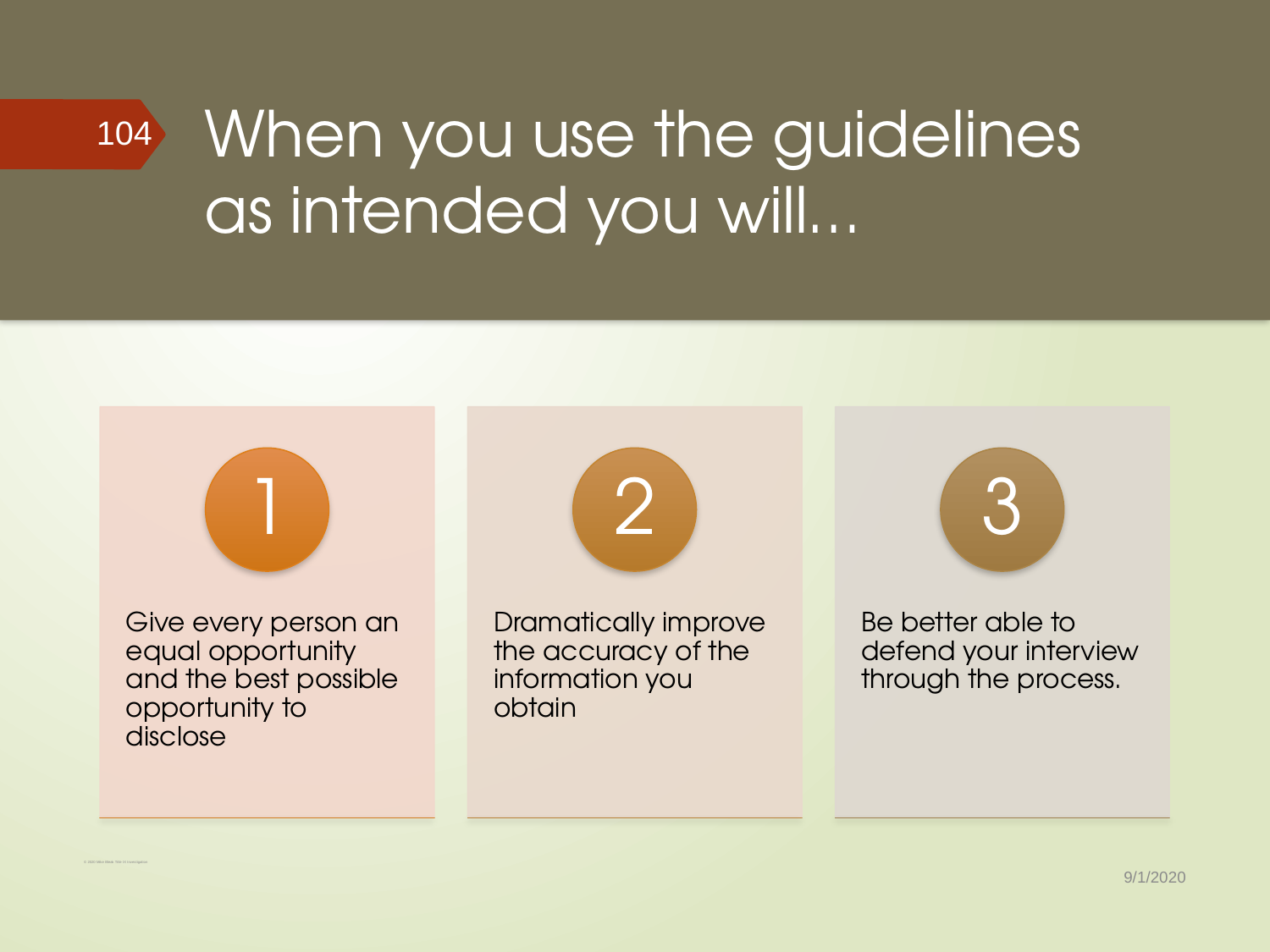

# When you use the guidelines as intended you will…

104
Give every person an equal opportunity and the best possible opportunity to  disclose
1
Dramatically improve the accuracy of the information you obtain
2
Be better able to defend your interview through the process.
3
9/1/2020
© 2020 Mike Bleak Title IX Investigation